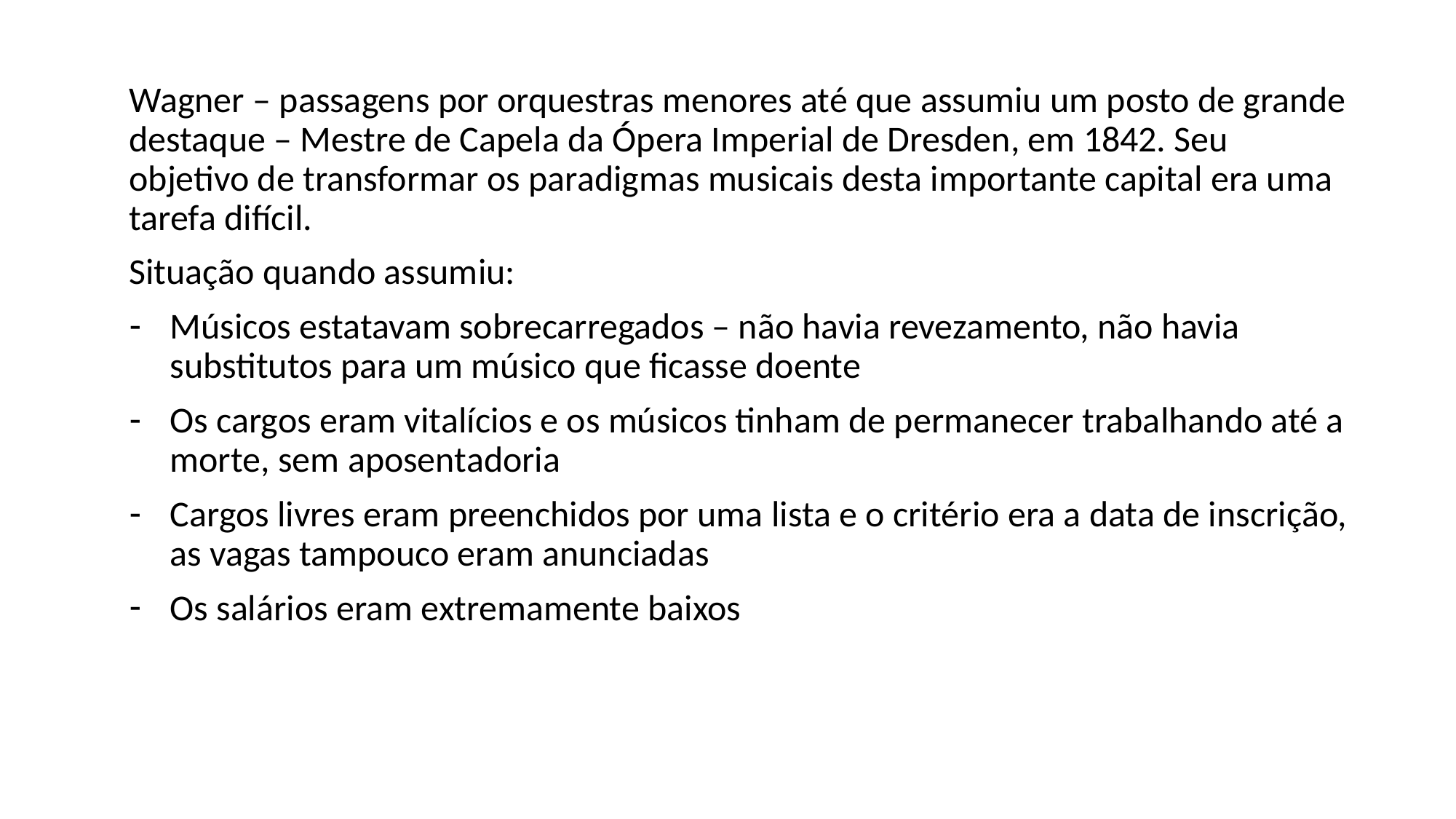

Wagner – passagens por orquestras menores até que assumiu um posto de grande destaque – Mestre de Capela da Ópera Imperial de Dresden, em 1842. Seu objetivo de transformar os paradigmas musicais desta importante capital era uma tarefa difícil.
Situação quando assumiu:
Músicos estatavam sobrecarregados – não havia revezamento, não havia substitutos para um músico que ficasse doente
Os cargos eram vitalícios e os músicos tinham de permanecer trabalhando até a morte, sem aposentadoria
Cargos livres eram preenchidos por uma lista e o critério era a data de inscrição, as vagas tampouco eram anunciadas
Os salários eram extremamente baixos